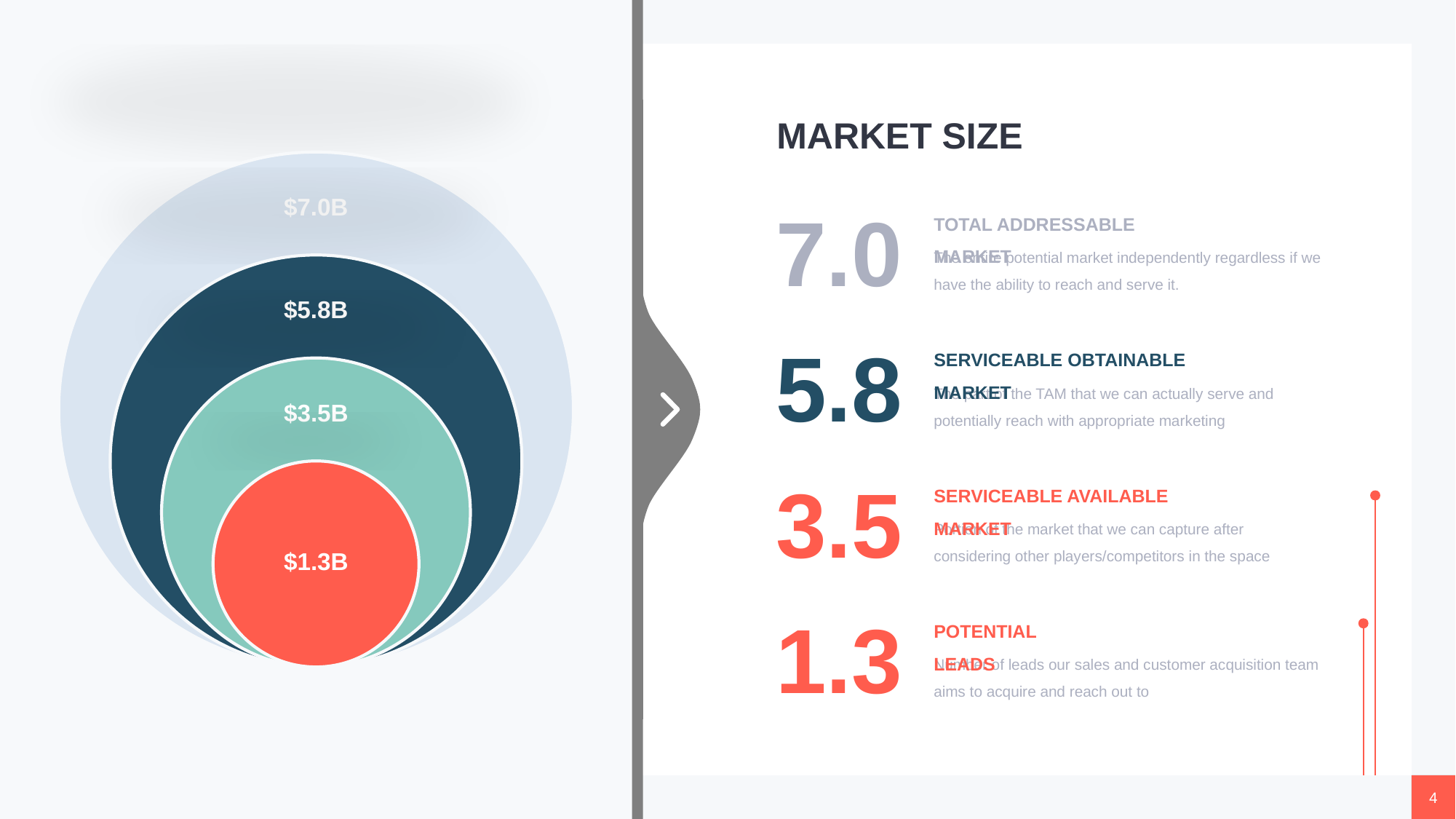

MARKET SIZE
$7.0B
7.0
TOTAL ADDRESSABLE MARKET
The entire potential market independently regardless if we have the ability to reach and serve it.
$5.8B
5.8
SERVICEABLE OBTAINABLE MARKET
The part of the TAM that we can actually serve and potentially reach with appropriate marketing
$3.5B

3.5
$1.3B
SERVICEABLE AVAILABLE MARKET
Portion of the market that we can capture after considering other players/competitors in the space
1.3
POTENTIAL LEADS
Number of leads our sales and customer acquisition team aims to acquire and reach out to

4